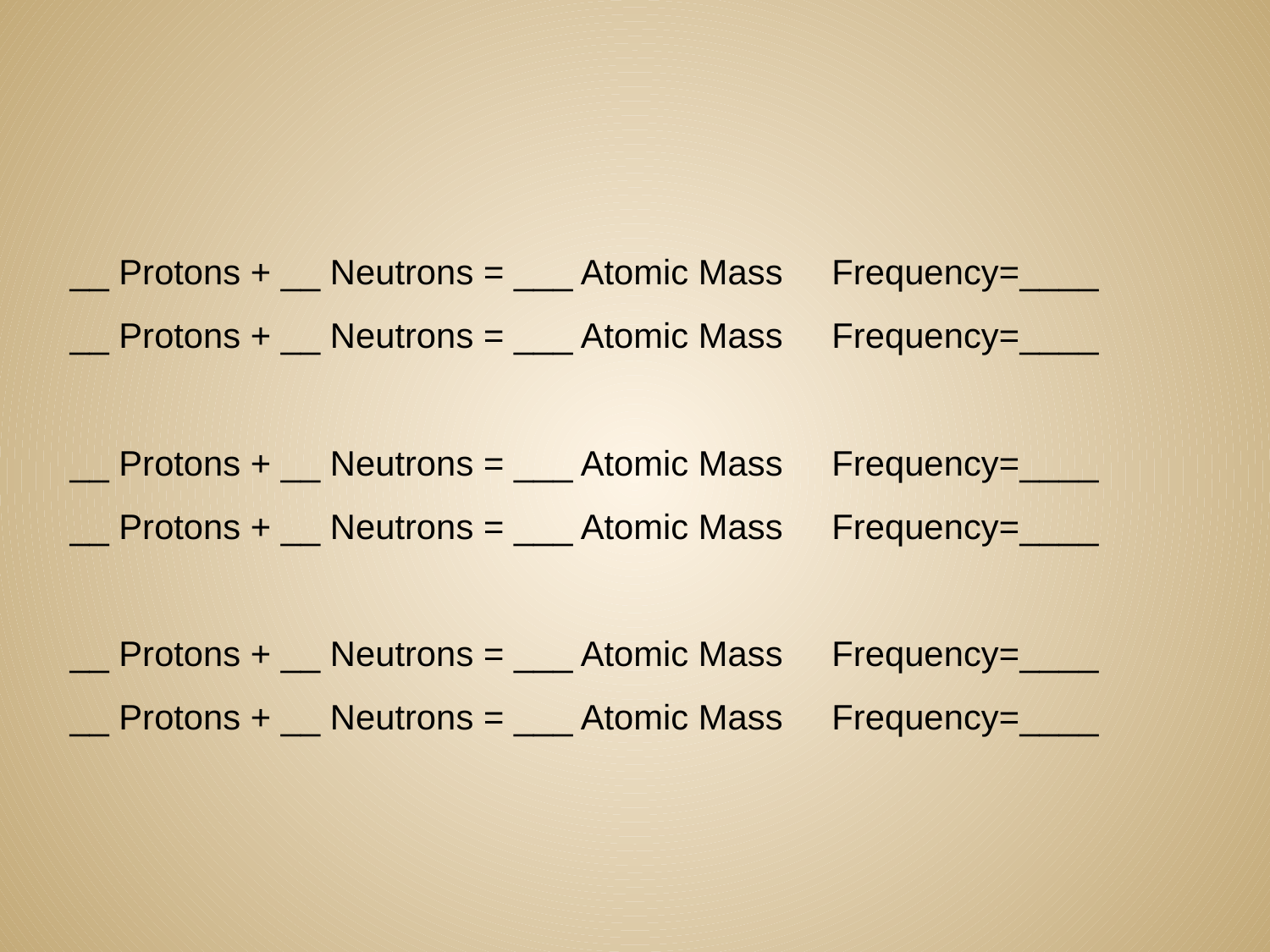

#
__ Protons + __ Neutrons = ___ Atomic Mass     Frequency=____
__ Protons + __ Neutrons = ___ Atomic Mass     Frequency=____

__ Protons + __ Neutrons = ___ Atomic Mass     Frequency=____
__ Protons + __ Neutrons = ___ Atomic Mass     Frequency=____

__ Protons + __ Neutrons = ___ Atomic Mass     Frequency=____
__ Protons + __ Neutrons = ___ Atomic Mass     Frequency=____